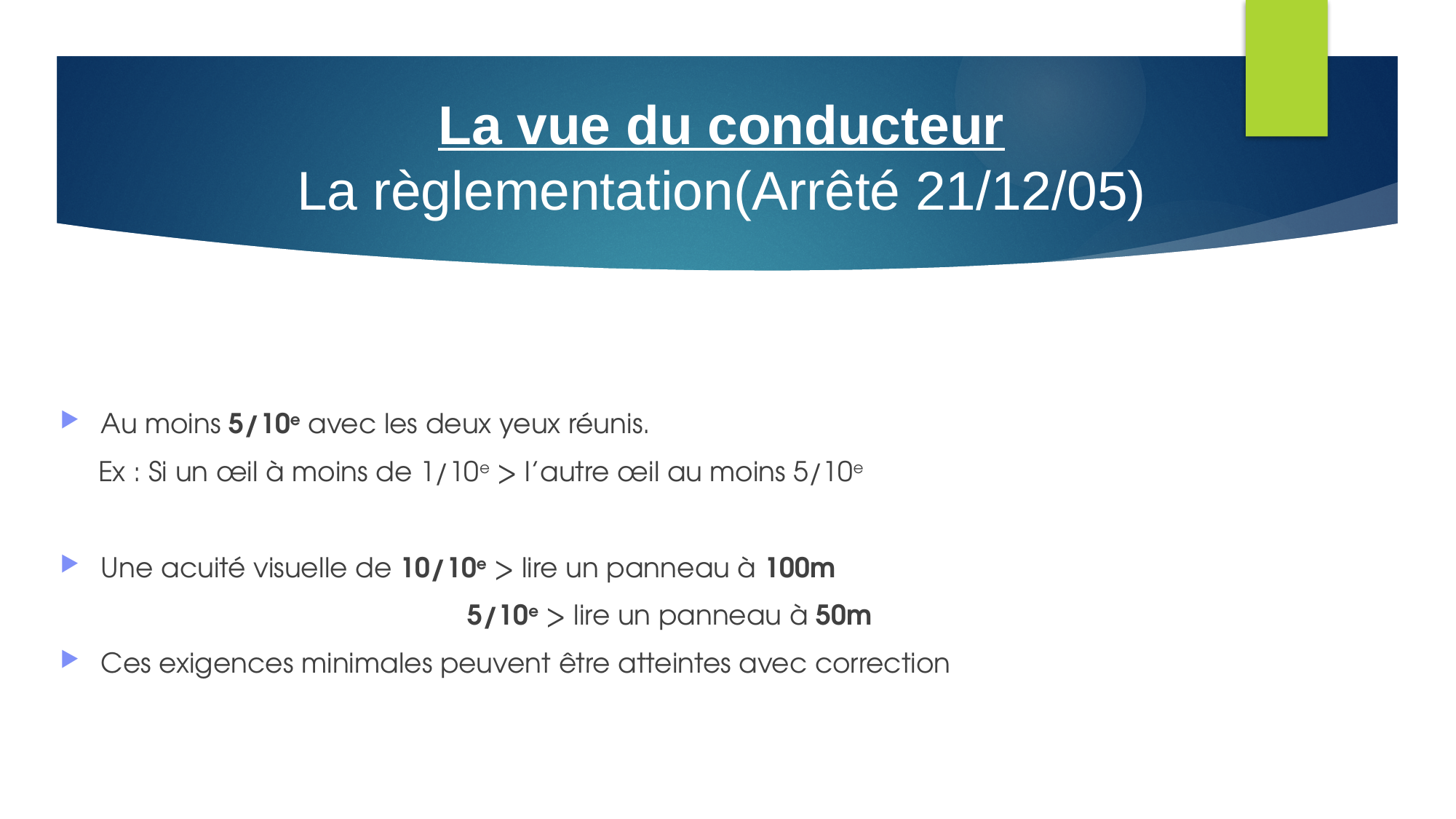

La vue du conducteur
La règlementation(Arrêté 21/12/05)

Au moins 5/10e avec les deux yeux réunis.
     Ex : Si un œil à moins de 1/10e > l’autre œil au moins 5/10e

Une acuité visuelle de 10/10e > lire un panneau à 100m
	                                       5/10e > lire un panneau à 50m
Ces exigences minimales peuvent être atteintes avec correction